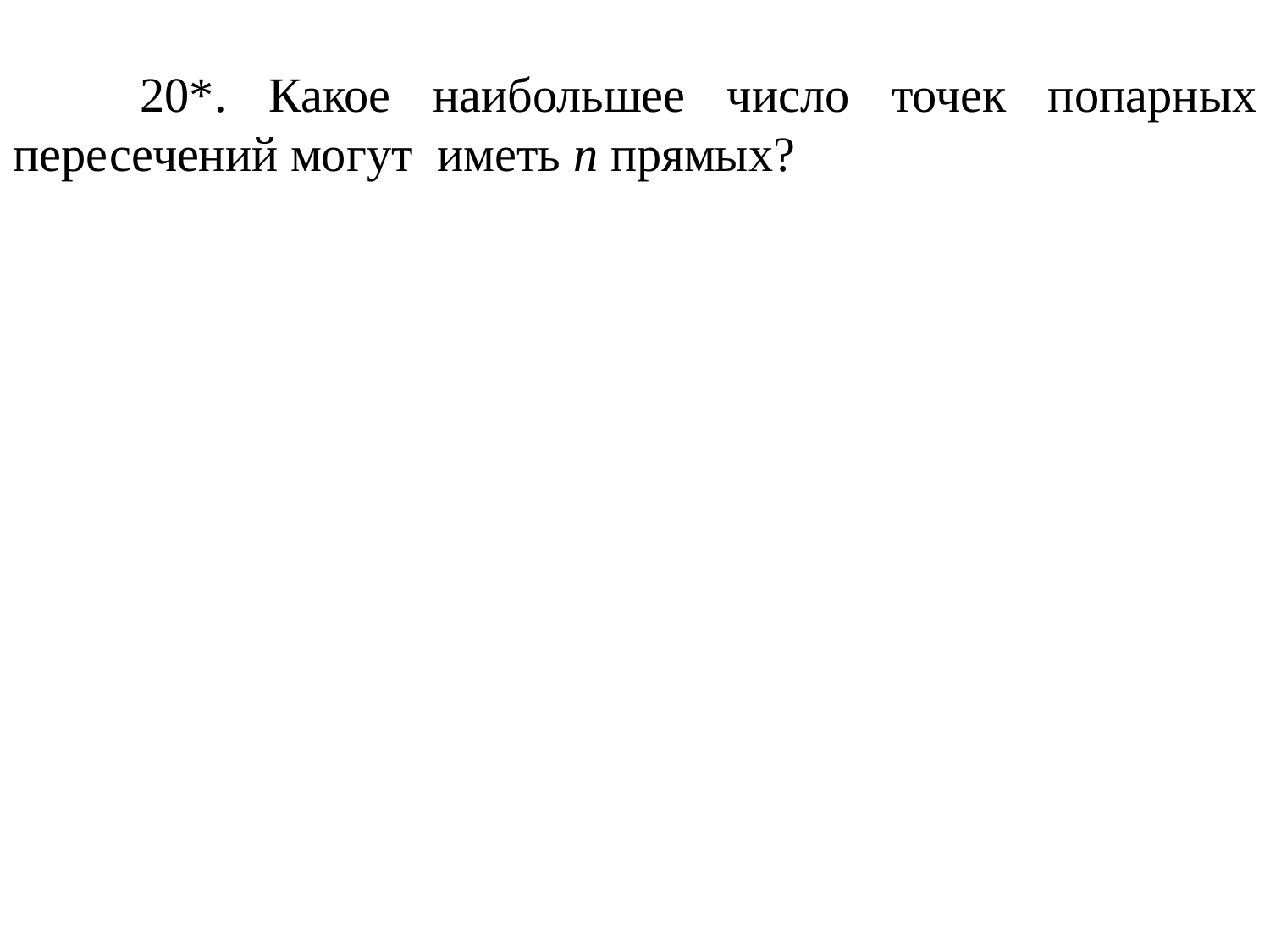

20*. Какое наибольшее число точек попарных пересечений могут  иметь n прямых?